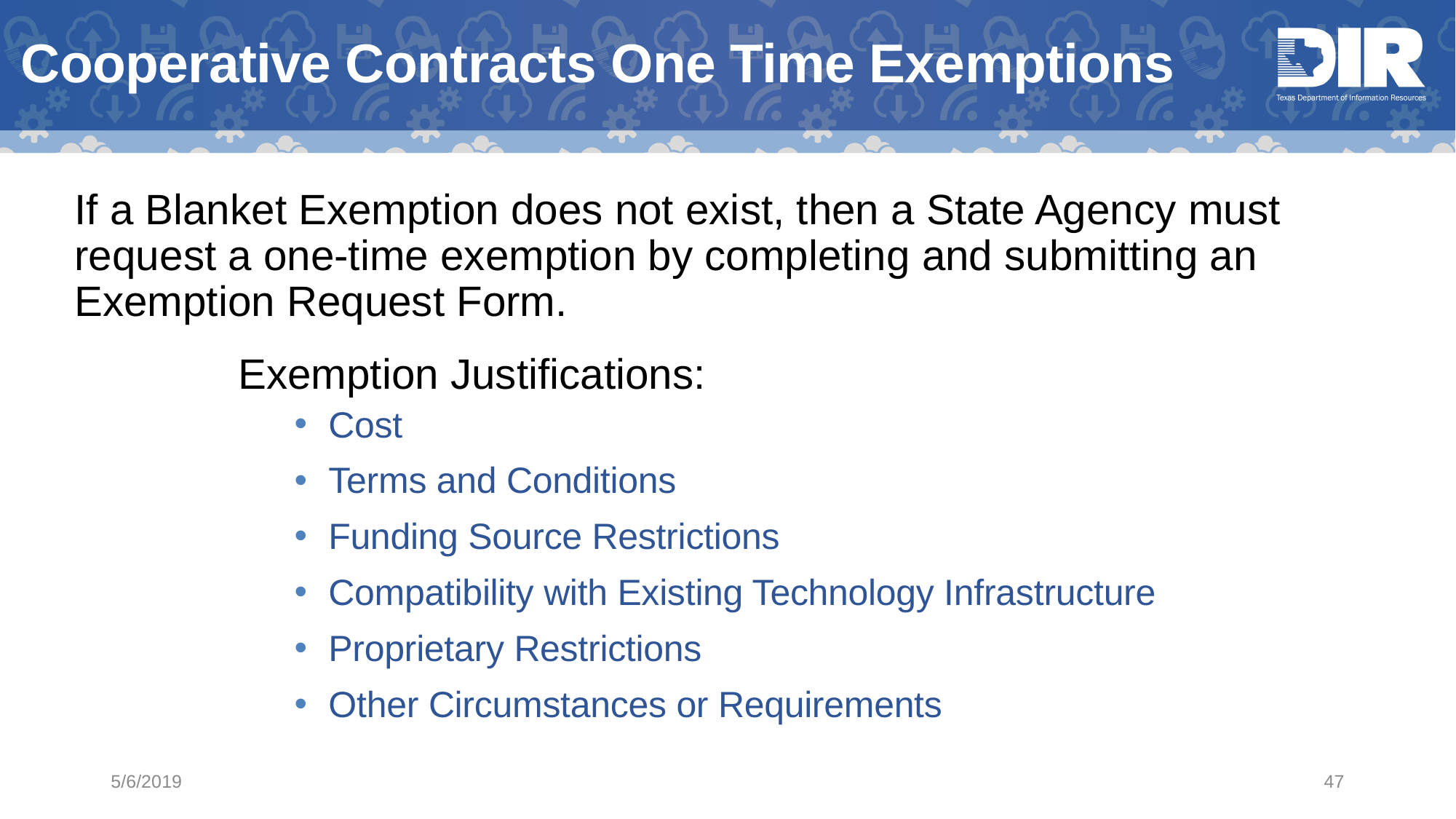

# Cooperative Contracts One Time Exemptions
If a Blanket Exemption does not exist, then a State Agency must  request a one-time exemption by completing and submitting an Exemption Request Form.
Exemption Justifications:
Cost
Terms and Conditions
Funding Source Restrictions
Compatibility with Existing Technology Infrastructure
Proprietary Restrictions
Other Circumstances or Requirements

5/6/2019
47